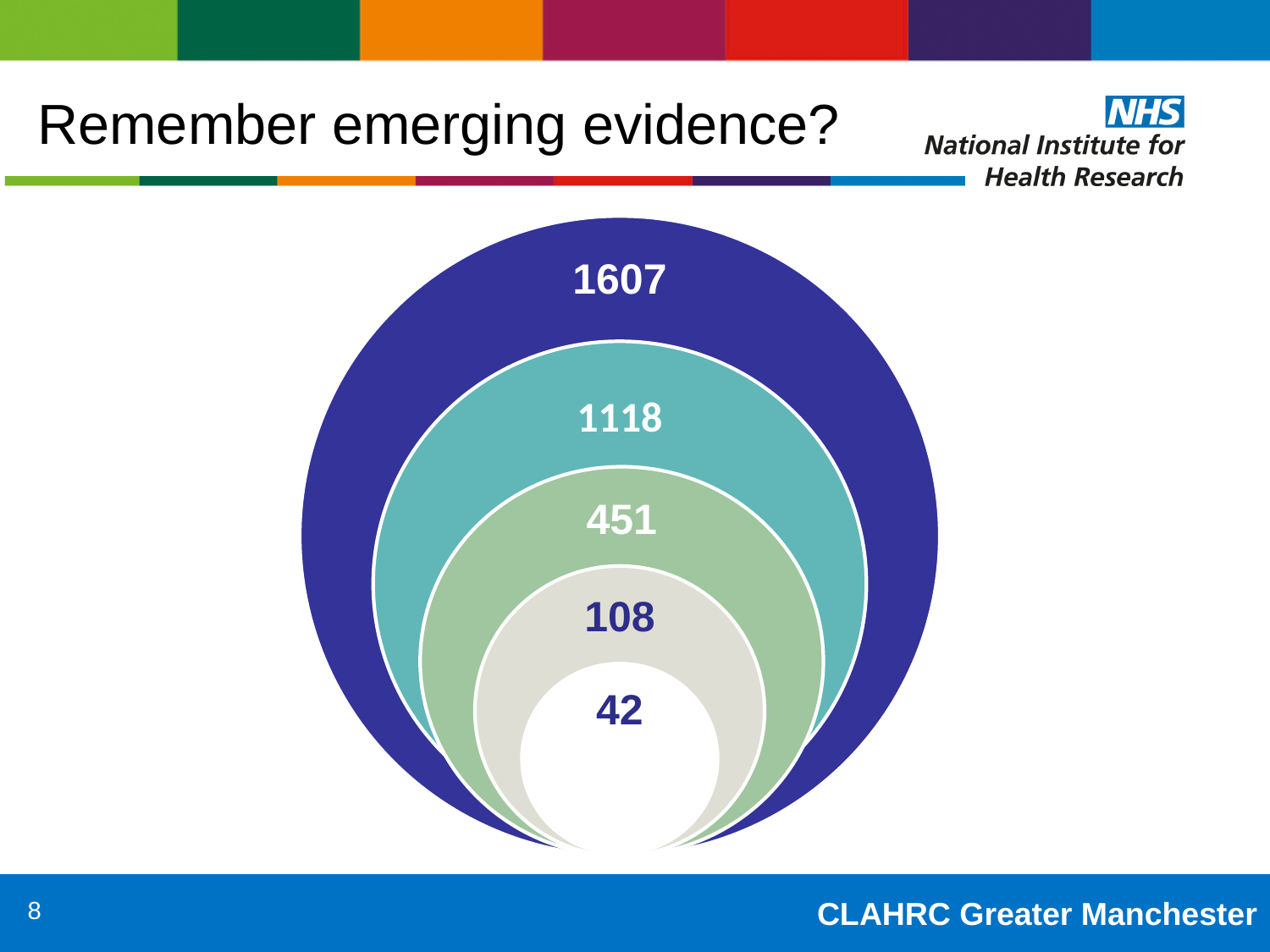

# Remember emerging evidence?
1607

451
108
42
1118
42